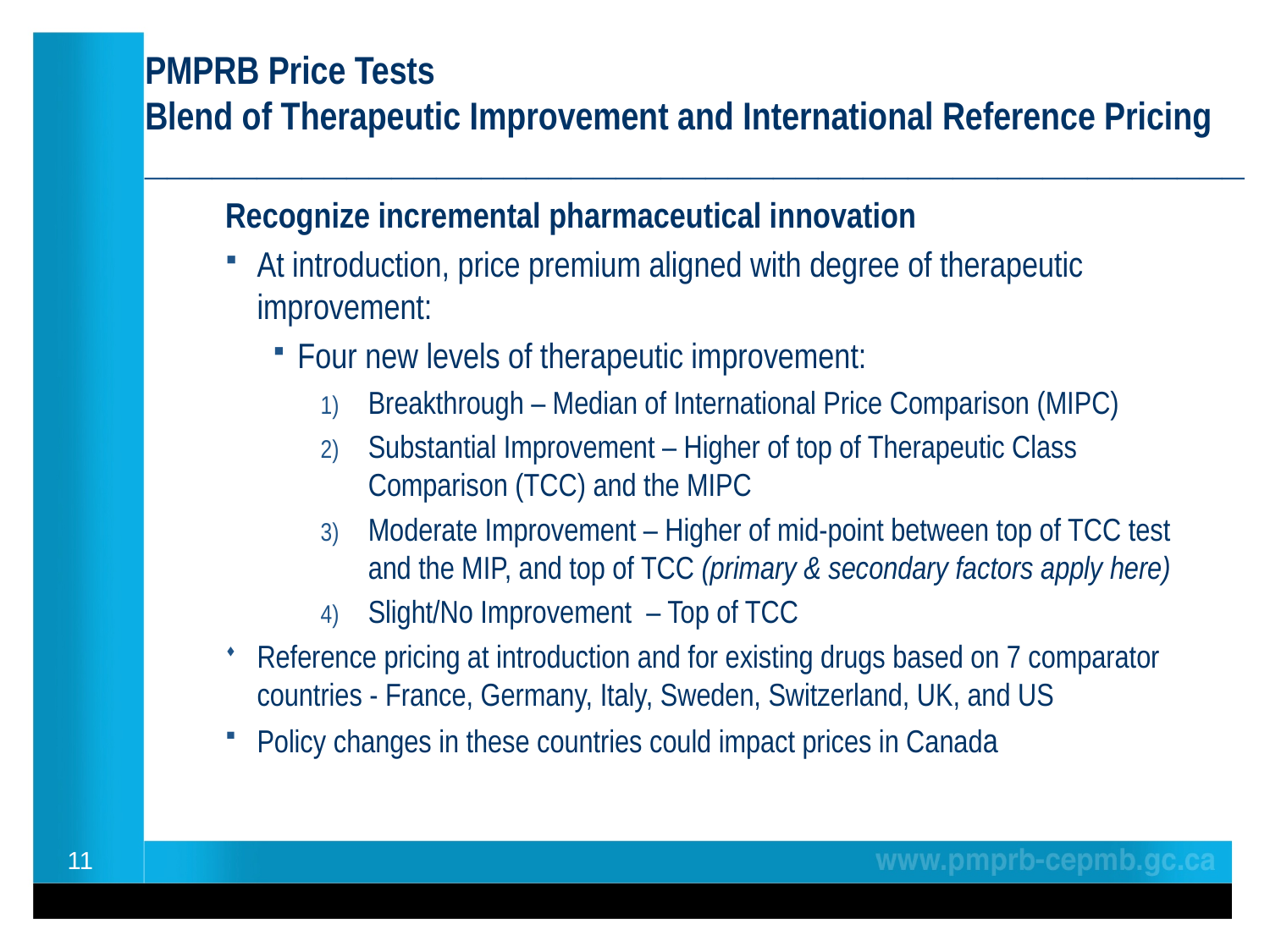

# PMPRB Price Tests Blend of Therapeutic Improvement and International Reference Pricing _________________________________________________
Recognize incremental pharmaceutical innovation
At introduction, price premium aligned with degree of therapeutic improvement:
Four new levels of therapeutic improvement:
Breakthrough – Median of International Price Comparison (MIPC)
Substantial Improvement – Higher of top of Therapeutic Class Comparison (TCC) and the MIPC
Moderate Improvement – Higher of mid-point between top of TCC test and the MIP, and top of TCC (primary & secondary factors apply here)
Slight/No Improvement  – Top of TCC
Reference pricing at introduction and for existing drugs based on 7 comparator countries - France, Germany, Italy, Sweden, Switzerland, UK, and US
Policy changes in these countries could impact prices in Canada

11